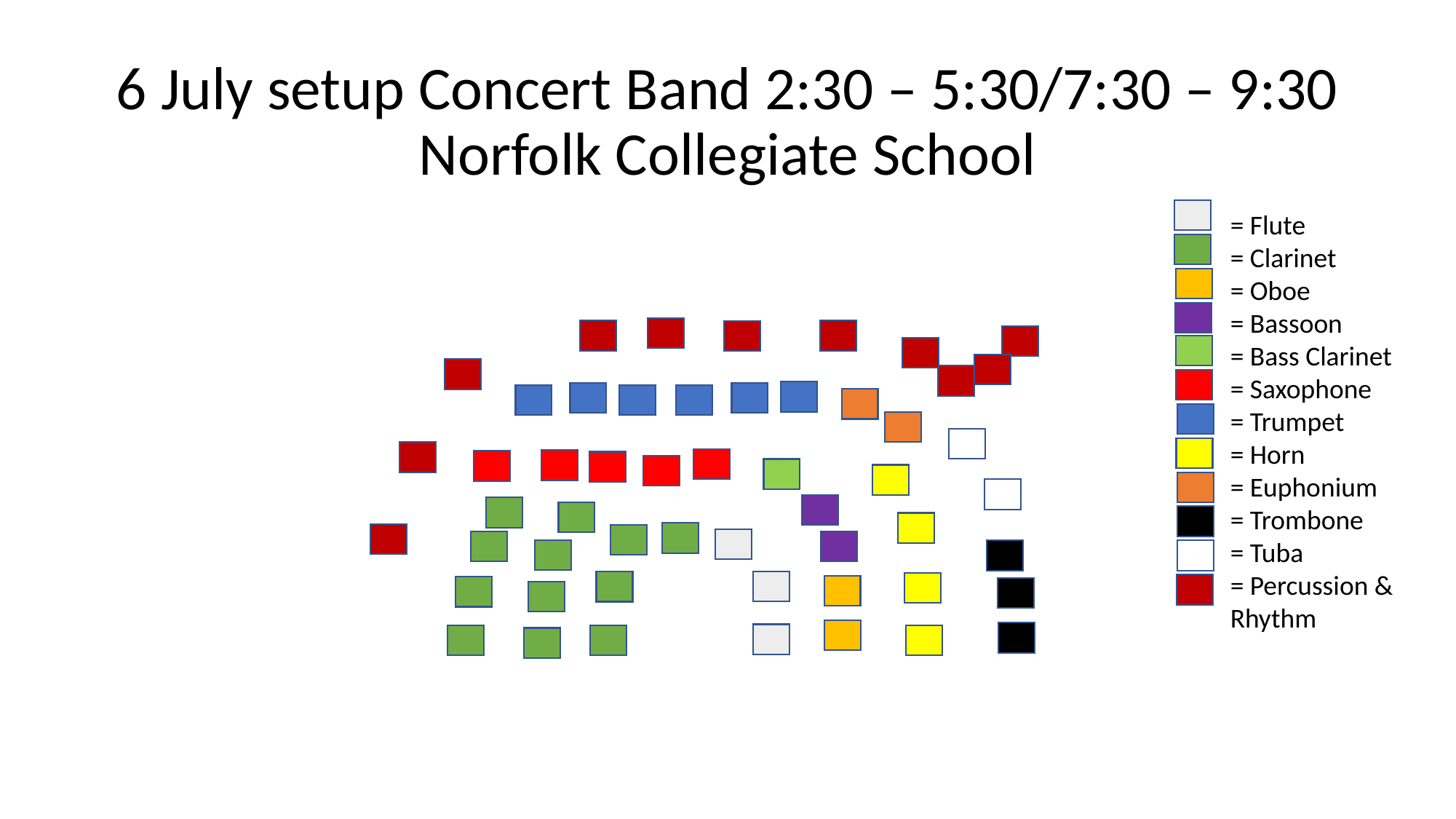

# 6 July setup Concert Band 2:30 – 5:30/7:30 – 9:30 Norfolk Collegiate School

= Flute
= Clarinet
= Oboe
= Bassoon
= Bass Clarinet
= Saxophone
= Trumpet
= Horn
= Euphonium
= Trombone
= Tuba
= Percussion &
Rhythm